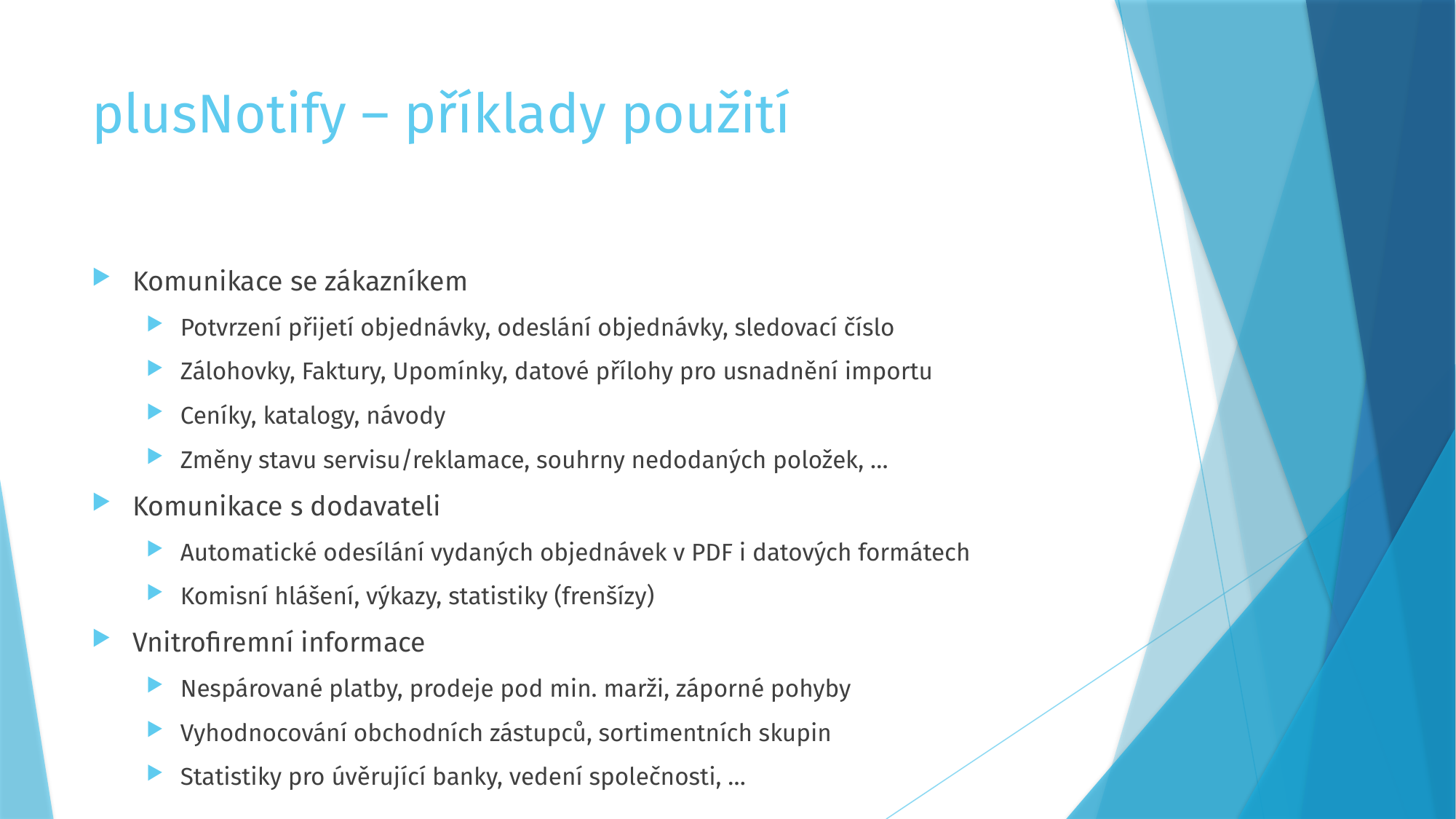

# plusNotify – příklady použití
Komunikace se zákazníkem
Potvrzení přijetí objednávky, odeslání objednávky, sledovací číslo
Zálohovky, Faktury, Upomínky, datové přílohy pro usnadnění importu
Ceníky, katalogy, návody
Změny stavu servisu/reklamace, souhrny nedodaných položek, …
Komunikace s dodavateli
Automatické odesílání vydaných objednávek v PDF i datových formátech
Komisní hlášení, výkazy, statistiky (frenšízy)
Vnitrofiremní informace
Nespárované platby, prodeje pod min. marži, záporné pohyby
Vyhodnocování obchodních zástupců, sortimentních skupin
Statistiky pro úvěrující banky, vedení společnosti, …